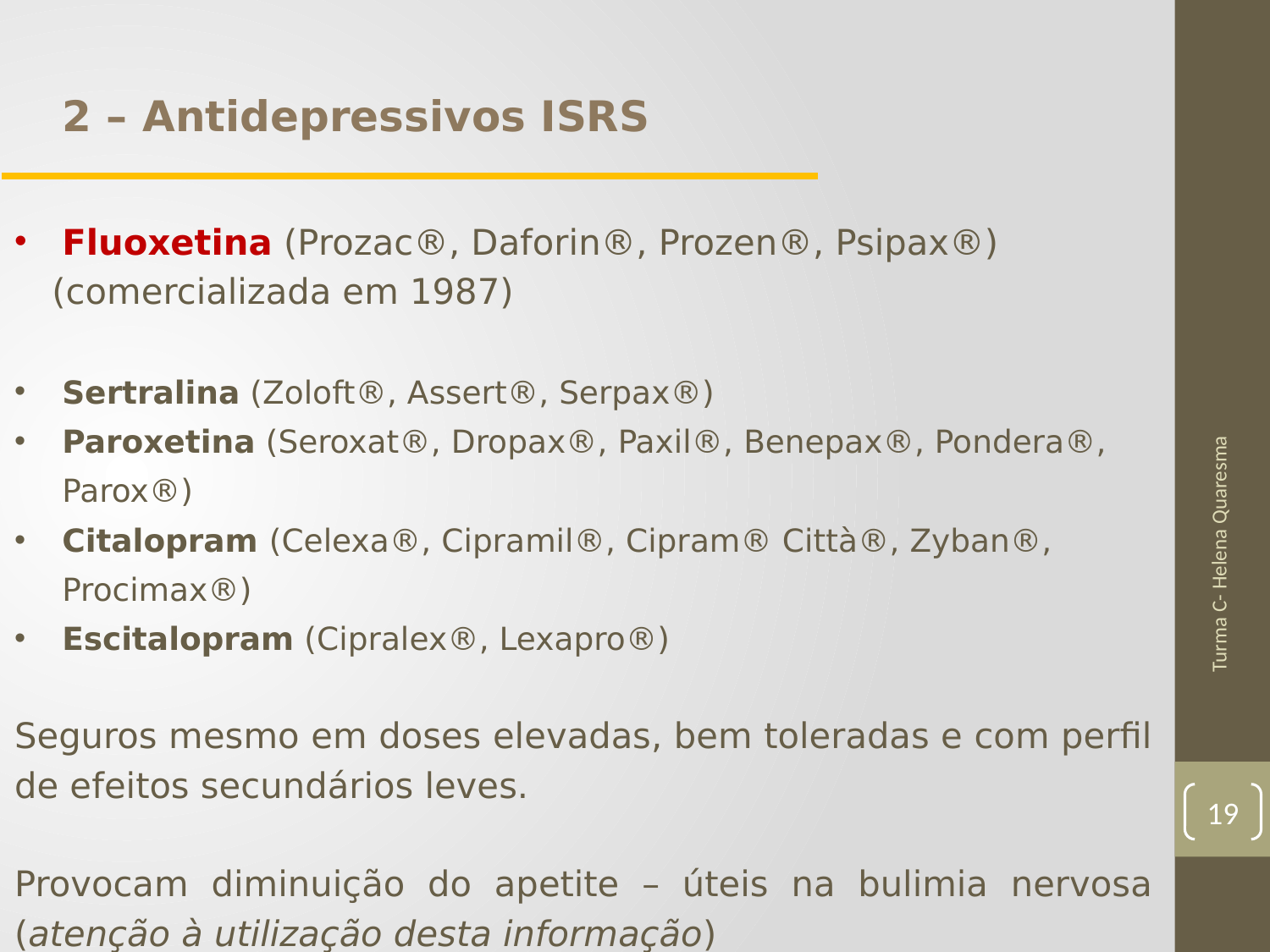

2 – Antidepressivos ISRS
Fluoxetina (Prozac®, Daforin®, Prozen®, Psipax®)
(comercializada em 1987)

Sertralina (Zoloft®, Assert®, Serpax®)
Paroxetina (Seroxat®, Dropax®, Paxil®, Benepax®, Pondera®, Parox®)
Citalopram (Celexa®, Cipramil®, Cipram® Città®, Zyban®, Procimax®)
Escitalopram (Cipralex®, Lexapro®)

Seguros mesmo em doses elevadas, bem toleradas e com perfil de efeitos secundários leves.

Provocam diminuição do apetite – úteis na bulimia nervosa (atenção à utilização desta informação)
Turma C- Helena Quaresma
19